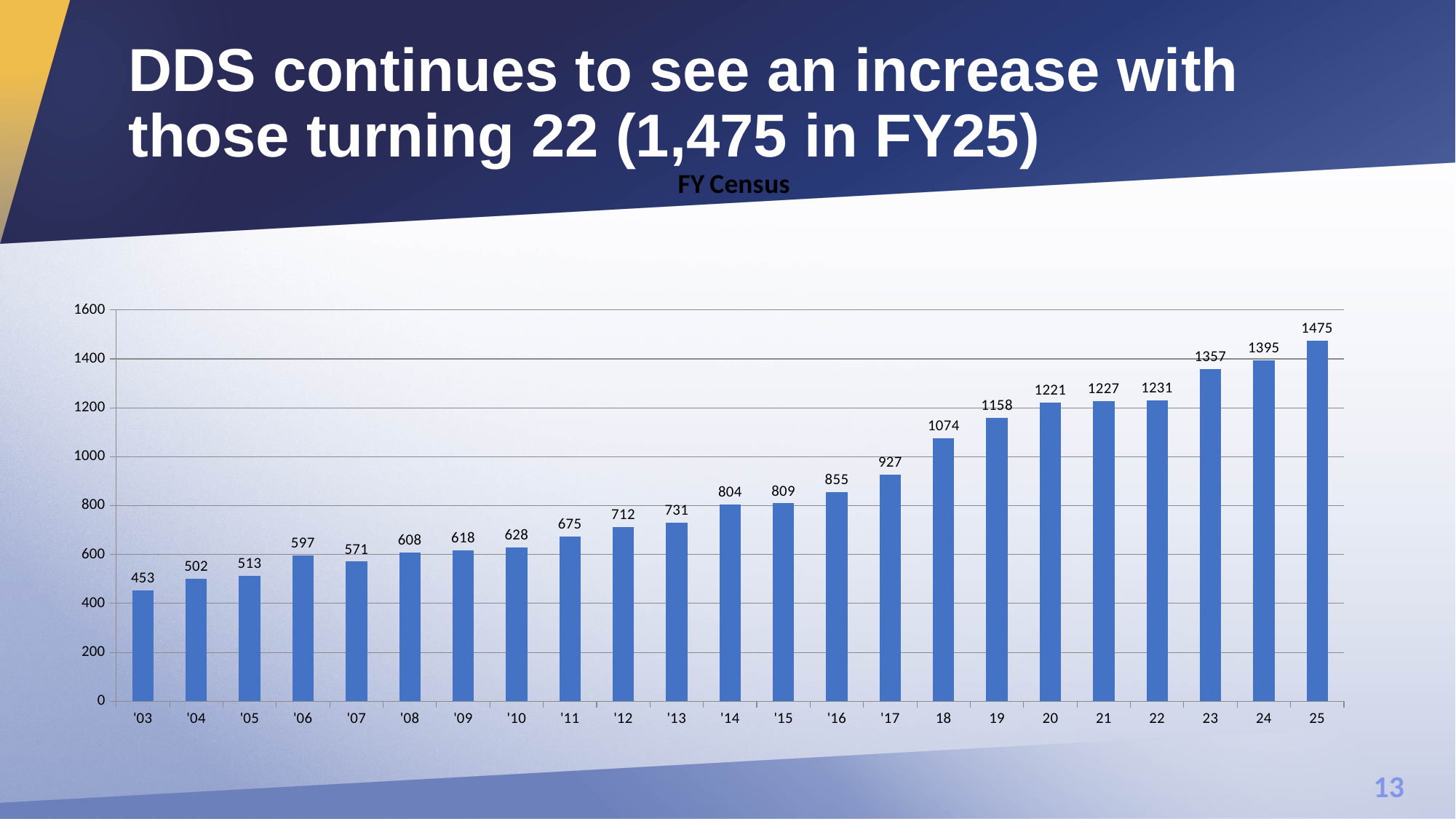

DDS continues to see an increase with those turning 22 (1,475 in FY25)

### Chart:

| Category | FY Census |
|---|---|
| '03 | 453.0 |
| '04 | 502.0 |
| '05 | 513.0 |
| '06 | 597.0 |
| '07 | 571.0 |
| '08 | 608.0 |
| '09 | 618.0 |
| '10 | 628.0 |
| '11 | 675.0 |
| '12 | 712.0 |
| '13 | 731.0 |
| '14 | 804.0 |
| '15 | 809.0 |
| '16 | 855.0 |
| '17 | 927.0 |
| 18 | 1074.0 |
| 19 | 1158.0 |
| 20 | 1221.0 |
| 21 | 1227.0 |
| 22 | 1231.0 |
| 23 | 1357.0 |
| 24 | 1395.0 |
| 25 | 1475.0 |